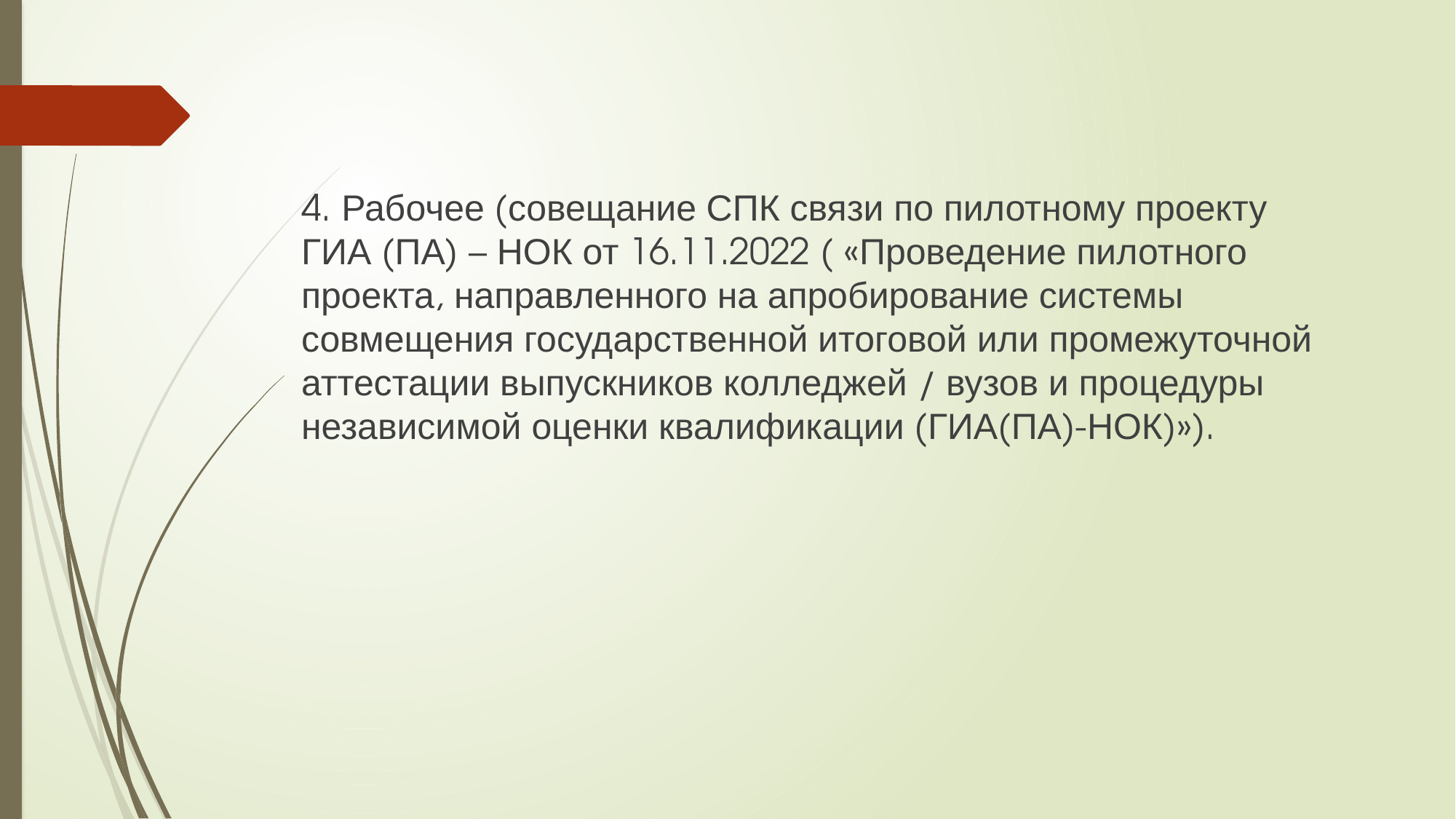

4. Рабочее (совещание СПК связи по пилотному проекту ГИА (ПА) – НОК от 16.11.2022 ( «Проведение пилотного проекта, направленного на апробирование системы совмещения государственной итоговой или промежуточной аттестации выпускников колледжей / вузов и процедуры независимой оценки квалификации (ГИА(ПА)-НОК)»).